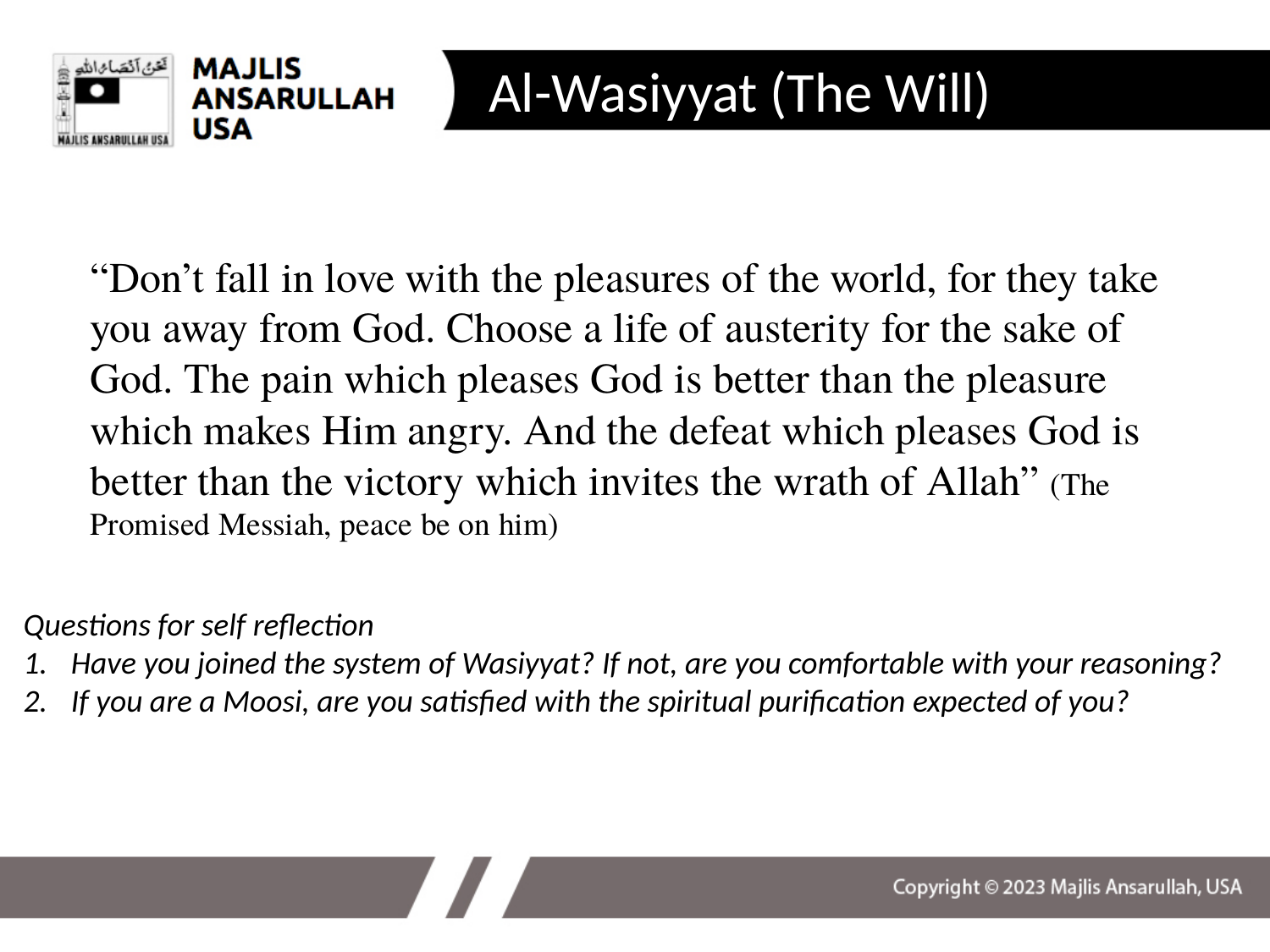

# Al-Wasiyyat (The Will)
“Don’t fall in love with the pleasures of the world, for they take you away from God. Choose a life of austerity for the sake of God. The pain which pleases God is better than the pleasure which makes Him angry. And the defeat which pleases God is better than the victory which invites the wrath of Allah” (The Promised Messiah, peace be on him)
Questions for self reflection
Have you joined the system of Wasiyyat? If not, are you comfortable with your reasoning?
If you are a Moosi, are you satisfied with the spiritual purification expected of you?